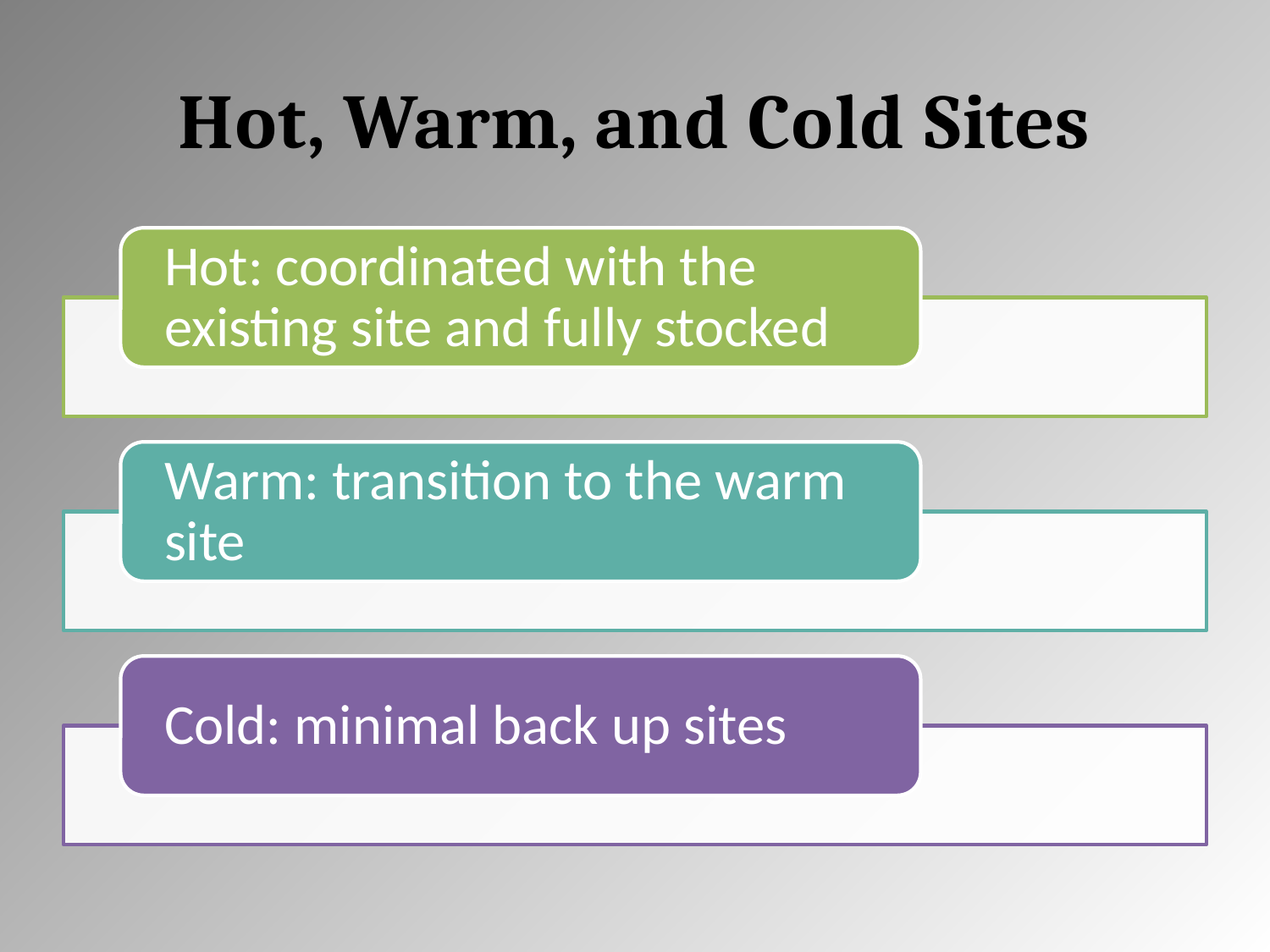

# Hot, Warm, and Cold Sites
Hot: coordinated with the existing site and fully stocked
Warm: transition to the warm site
Cold: minimal back up sites